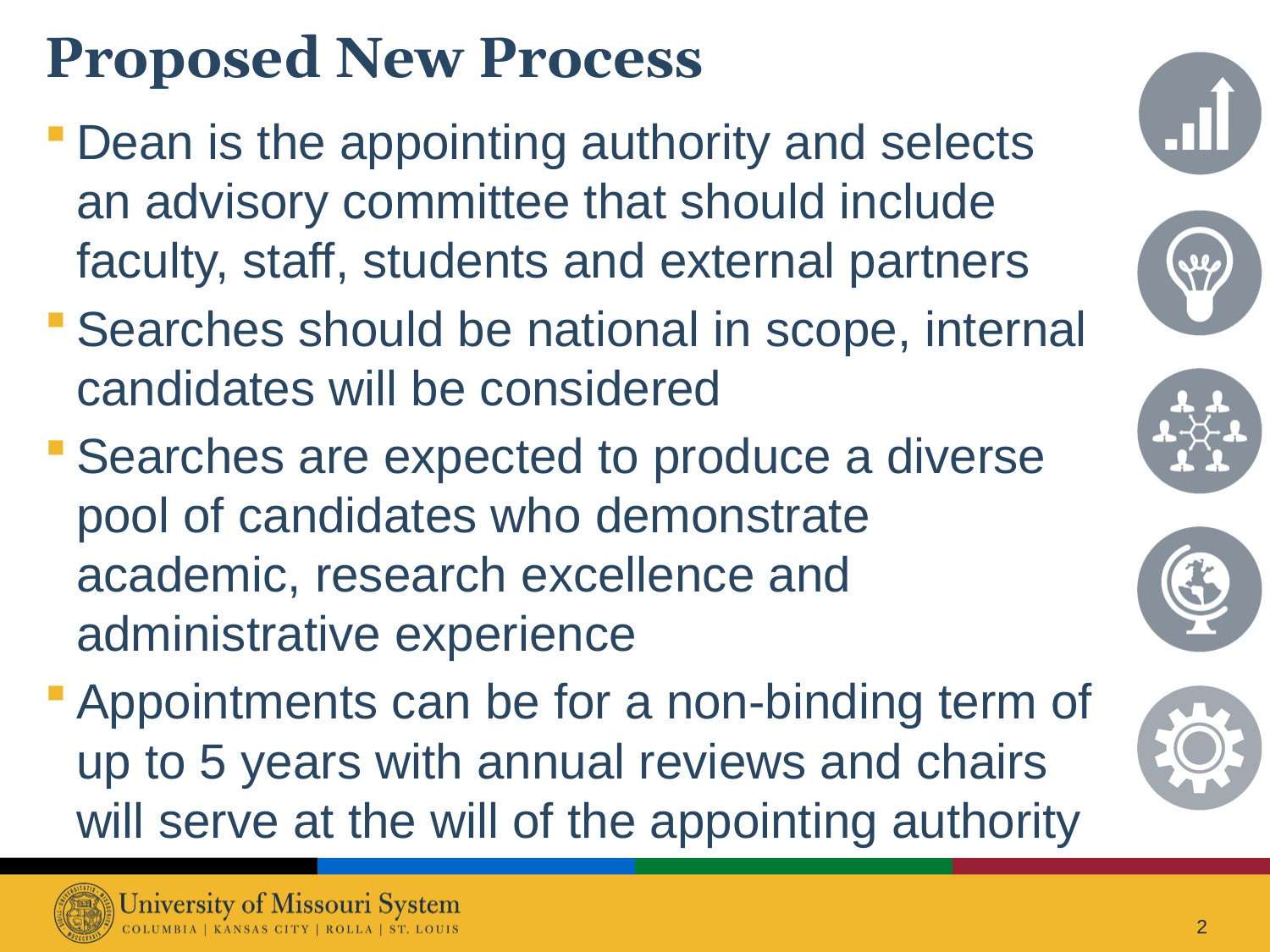

# Proposed New Process
Dean is the appointing authority and selects an advisory committee that should include faculty, staff, students and external partners
Searches should be national in scope, internal candidates will be considered
Searches are expected to produce a diverse pool of candidates who demonstrate academic, research excellence and administrative experience
Appointments can be for a non-binding term of up to 5 years with annual reviews and chairs will serve at the will of the appointing authority

2